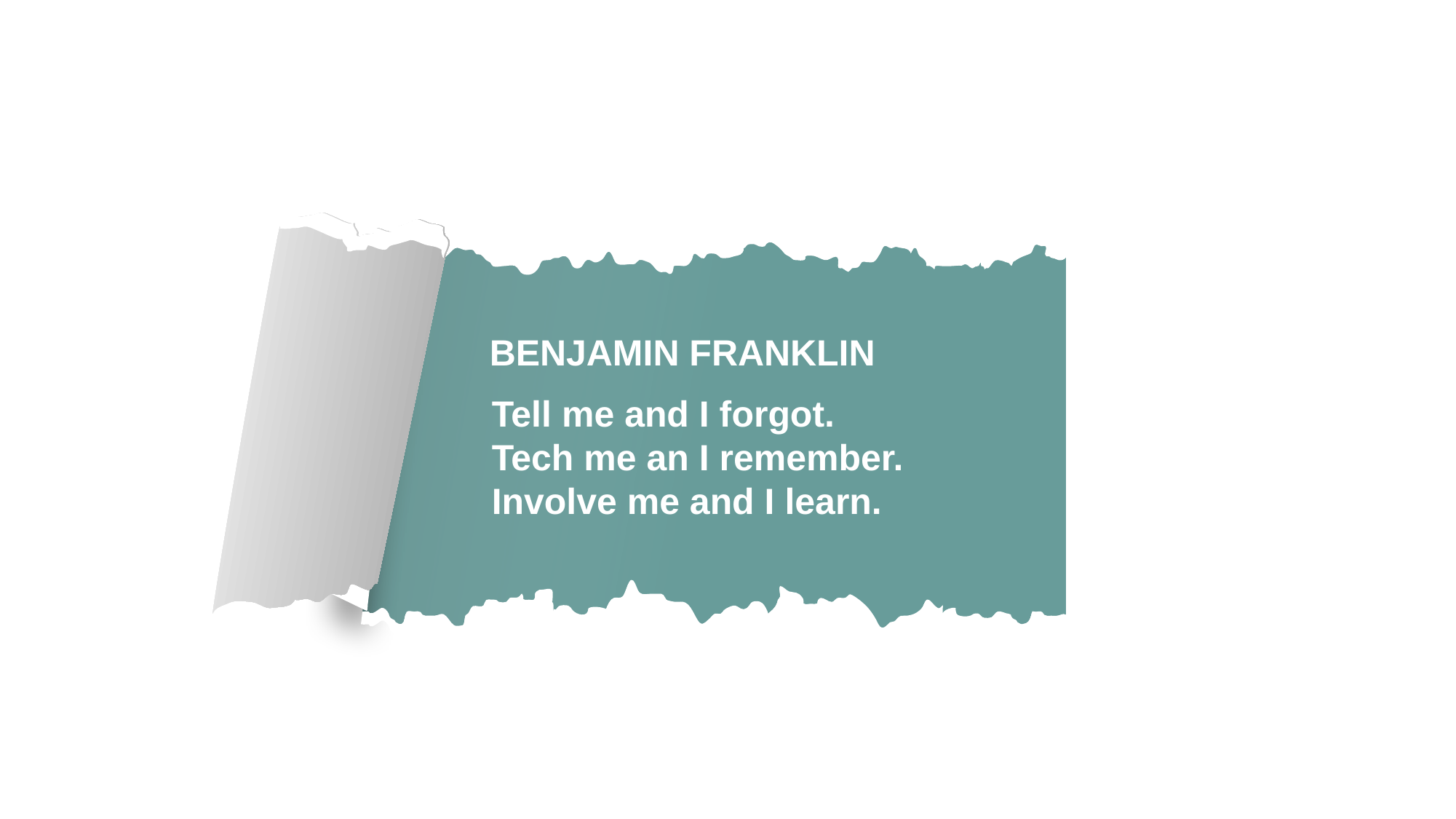

Benjamin Franklin
Tell me and I forgot.
Tech me an I remember.
Involve me and I learn.